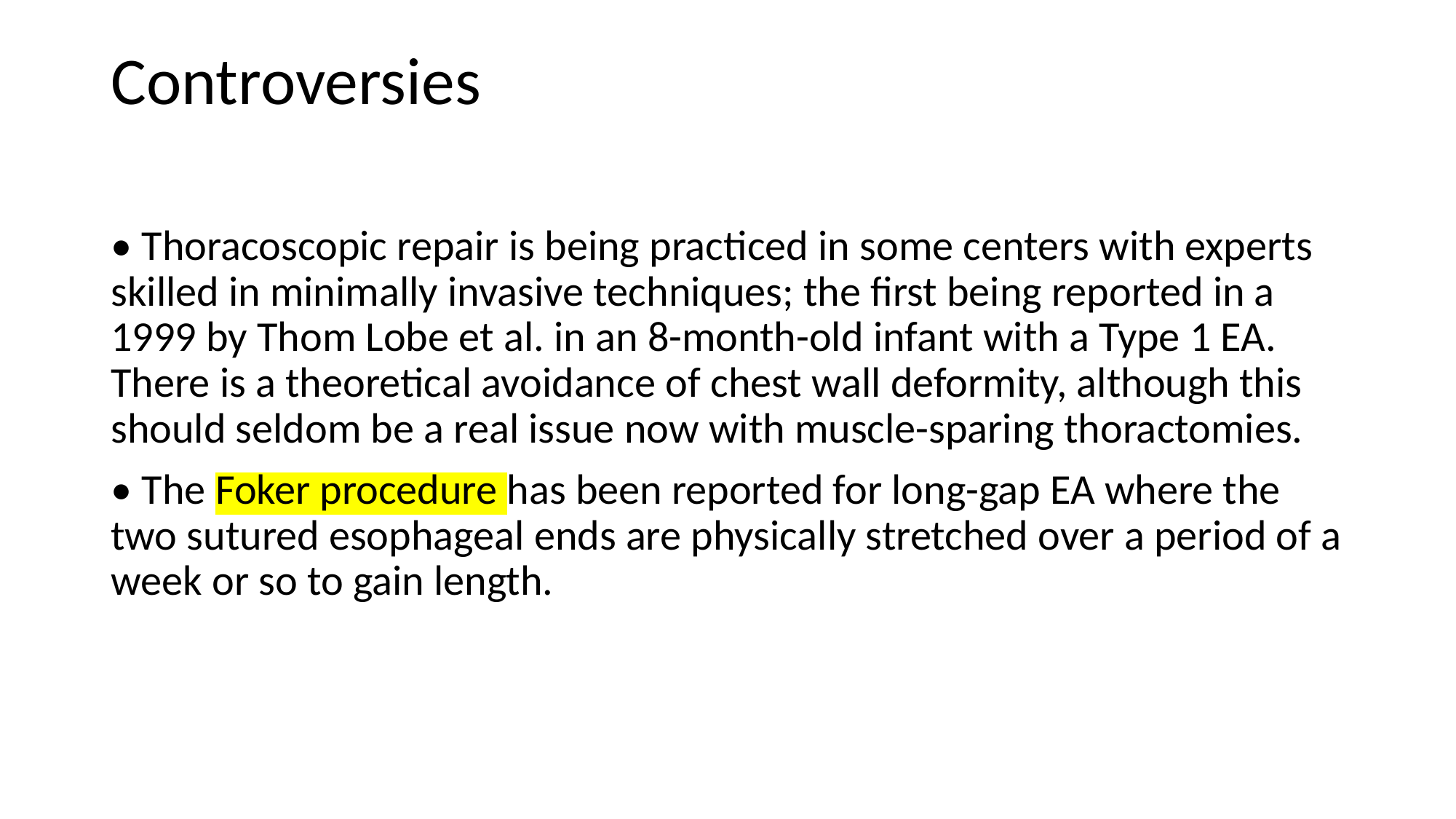

# Controversies
• Thoracoscopic repair is being practiced in some centers with experts skilled in minimally invasive techniques; the first being reported in a 1999 by Thom Lobe et al. in an 8-month-old infant with a Type 1 EA. There is a theoretical avoidance of chest wall deformity, although this should seldom be a real issue now with muscle-sparing thoractomies.
• The Foker procedure has been reported for long-gap EA where the two sutured esophageal ends are physically stretched over a period of a week or so to gain length.